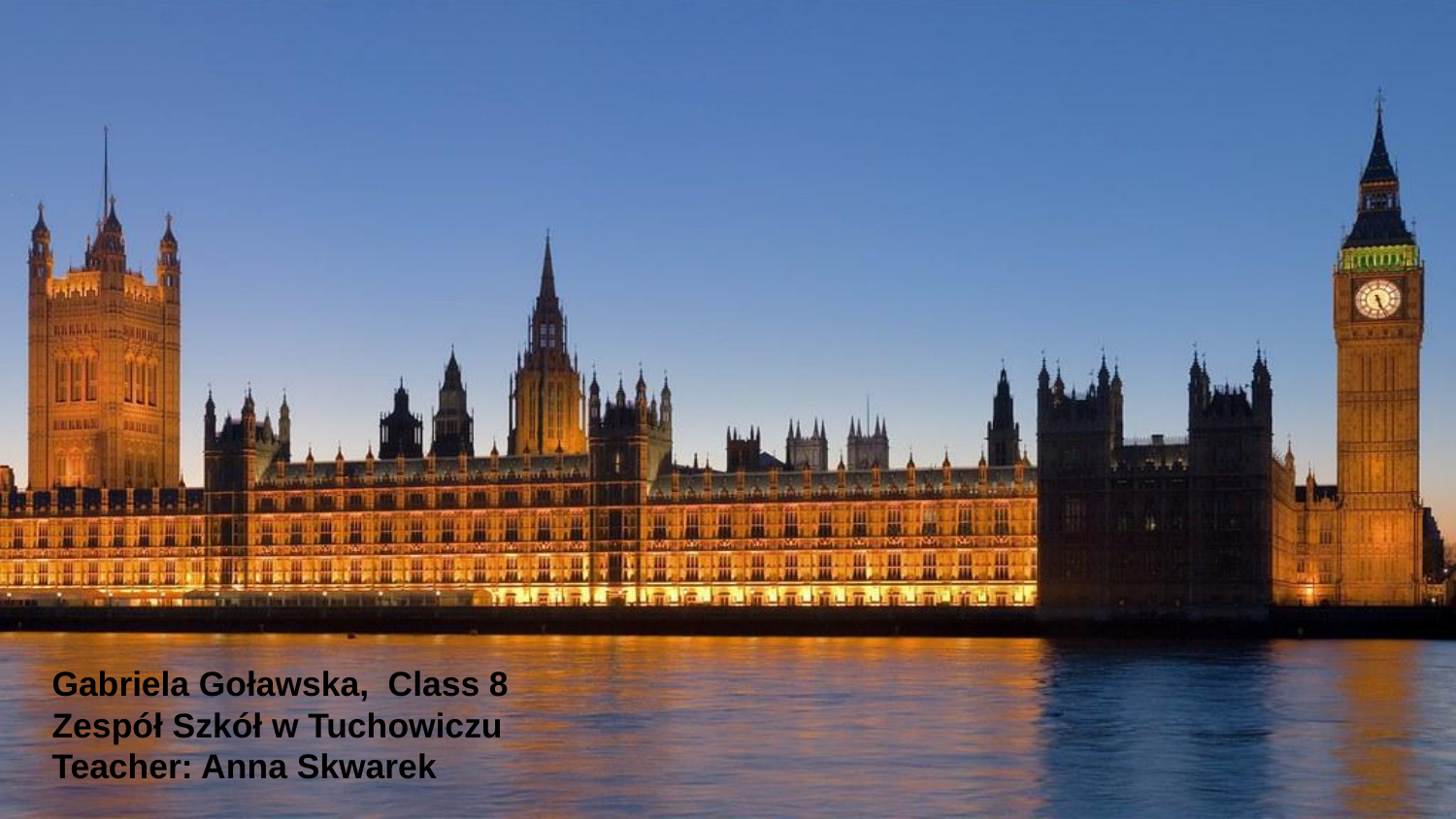

Gabriela Goławska,  Class 8
Zespół Szkół w Tuchowiczu
Teacher: Anna Skwarek